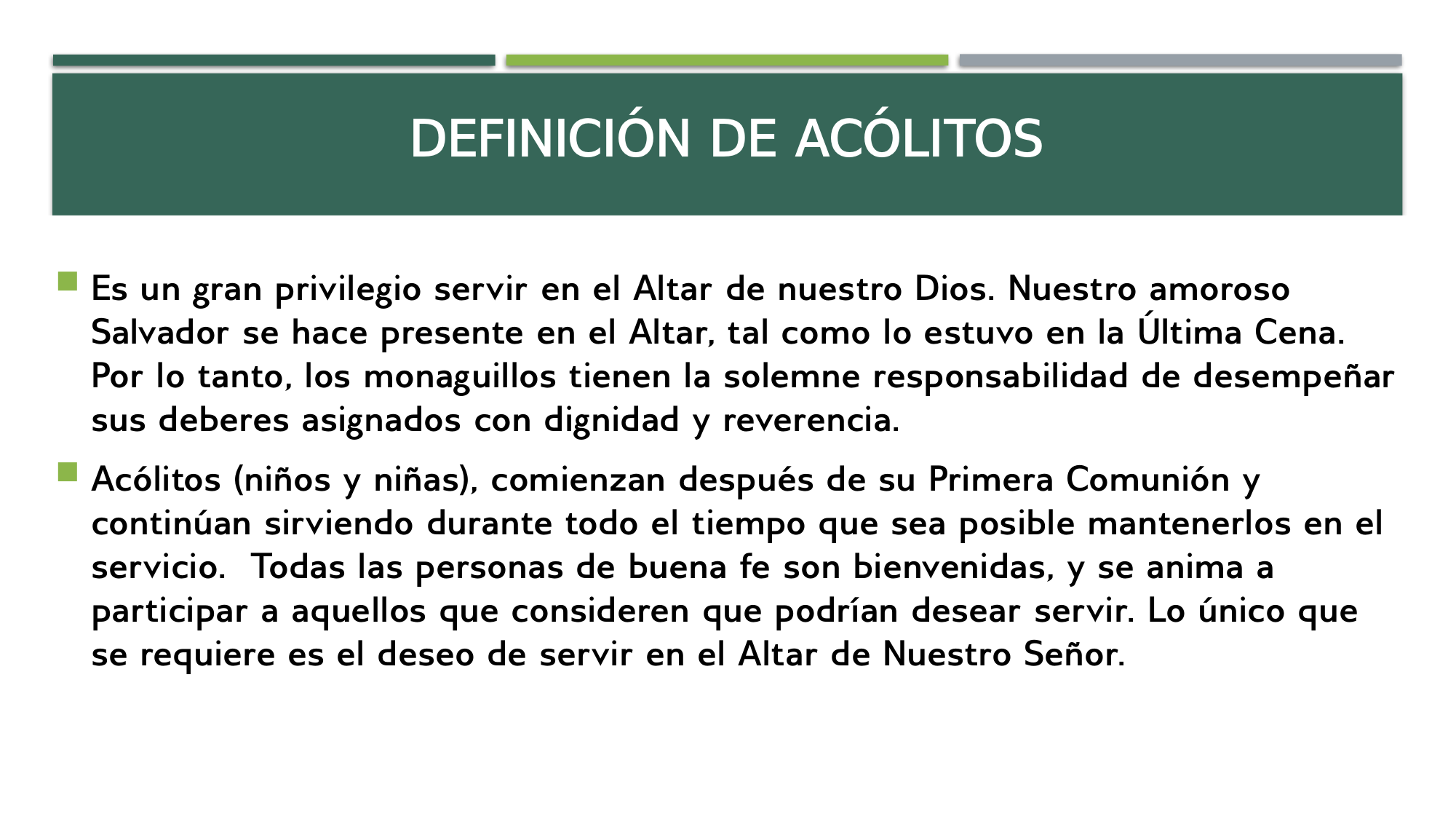

# ACTIVITY

Definición de acólitos

Es un gran privilegio servir en el Altar de nuestro Dios. Nuestro amoroso Salvador se hace presente en el Altar, tal como lo estuvo en la Última Cena. Por lo tanto, los monaguillos tienen la solemne responsabilidad de desempeñar sus deberes asignados con dignidad y reverencia.
Acólitos (niños y niñas), comienzan después de su Primera Comunión y continúan sirviendo durante todo el tiempo que sea posible mantenerlos en el servicio.  Todas las personas de buena fe son bienvenidas, y se anima a participar a aquellos que consideren que podrían desear servir. Lo único que se requiere es el deseo de servir en el Altar de Nuestro Señor.